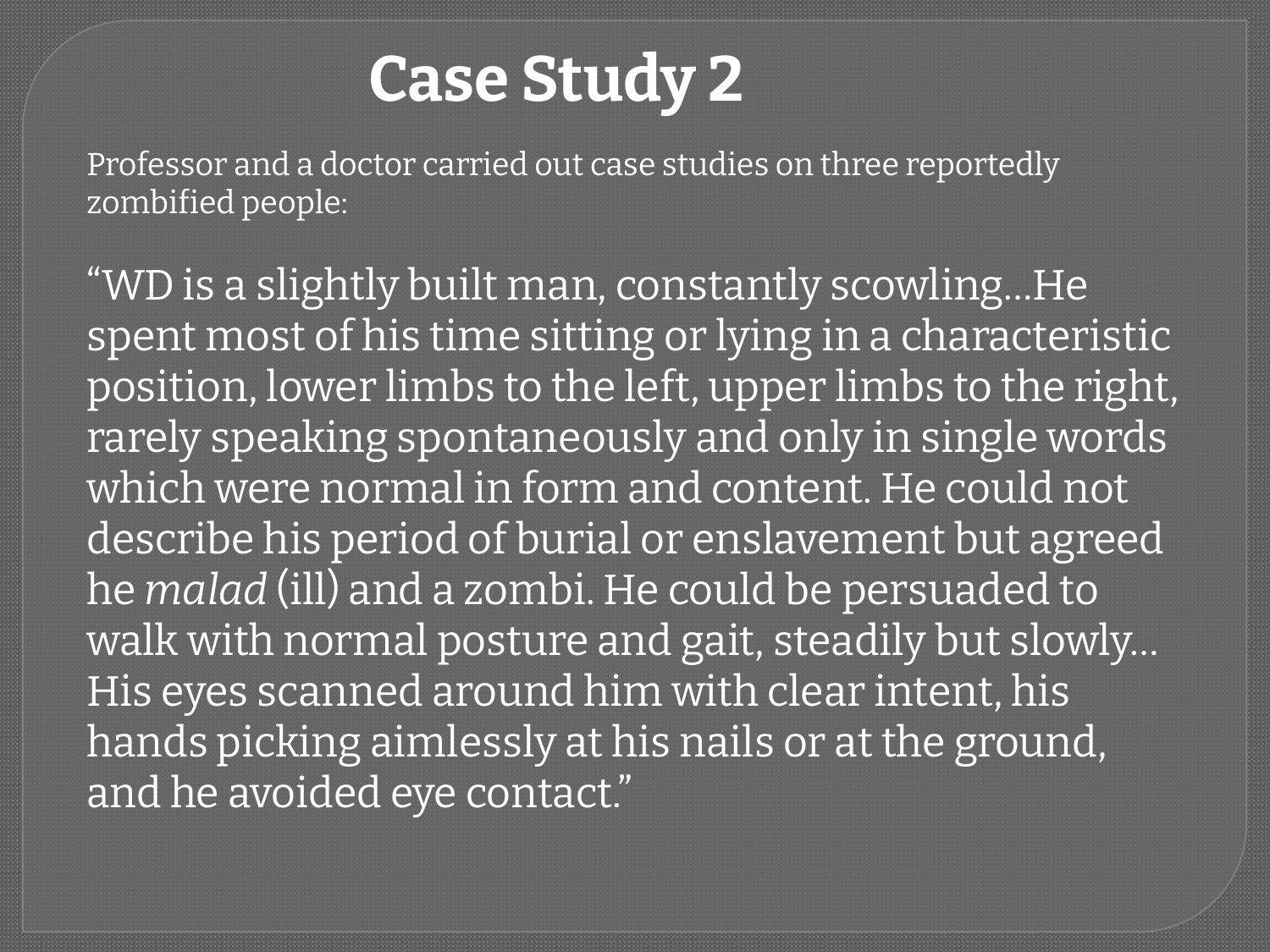

Case Study 2
Professor and a doctor carried out case studies on three reportedly zombified people:

“WD is a slightly built man, constantly scowling…He spent most of his time sitting or lying in a characteristic position, lower limbs to the left, upper limbs to the right, rarely speaking spontaneously and only in single words which were normal in form and content. He could not describe his period of burial or enslavement but agreed he malad (ill) and a zombi. He could be persuaded to walk with normal posture and gait, steadily but slowly…His eyes scanned around him with clear intent, his hands picking aimlessly at his nails or at the ground, and he avoided eye contact.”